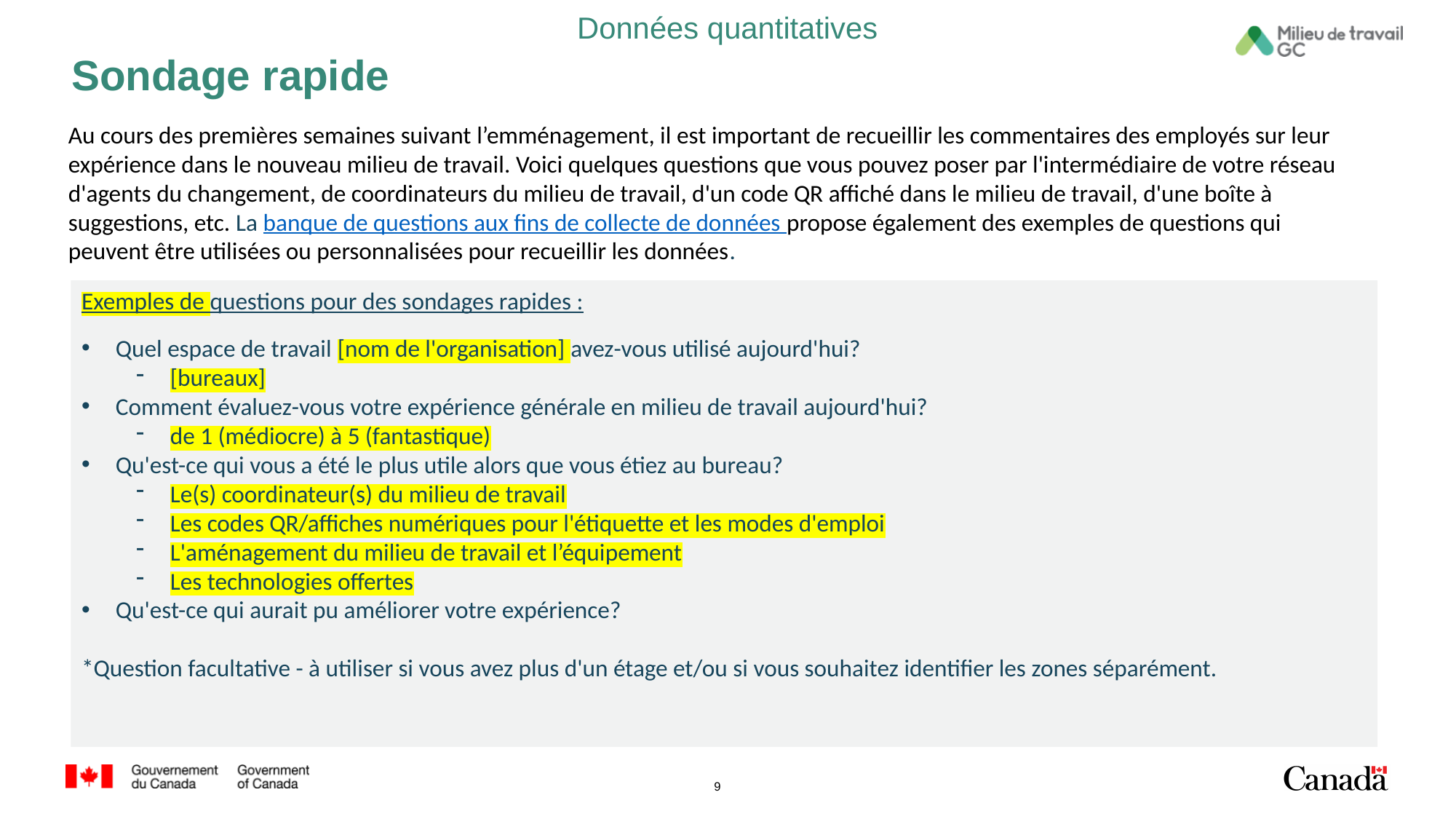

Données quantitatives
# Sondage rapide
Au cours des premières semaines suivant l’emménagement, il est important de recueillir les commentaires des employés sur leur expérience dans le nouveau milieu de travail. Voici quelques questions que vous pouvez poser par l'intermédiaire de votre réseau d'agents du changement, de coordinateurs du milieu de travail, d'un code QR affiché dans le milieu de travail, d'une boîte à suggestions, etc. La banque de questions aux fins de collecte de données propose également des exemples de questions qui peuvent être utilisées ou personnalisées pour recueillir les données.
Exemples de questions pour des sondages rapides :
Quel espace de travail [nom de l'organisation] avez-vous utilisé aujourd'hui?
[bureaux]
Comment évaluez-vous votre expérience générale en milieu de travail aujourd'hui?
de 1 (médiocre) à 5 (fantastique)
Qu'est-ce qui vous a été le plus utile alors que vous étiez au bureau?
Le(s) coordinateur(s) du milieu de travail
Les codes QR/affiches numériques pour l'étiquette et les modes d'emploi
L'aménagement du milieu de travail et l’équipement
Les technologies offertes
Qu'est-ce qui aurait pu améliorer votre expérience?

*Question facultative - à utiliser si vous avez plus d'un étage et/ou si vous souhaitez identifier les zones séparément.